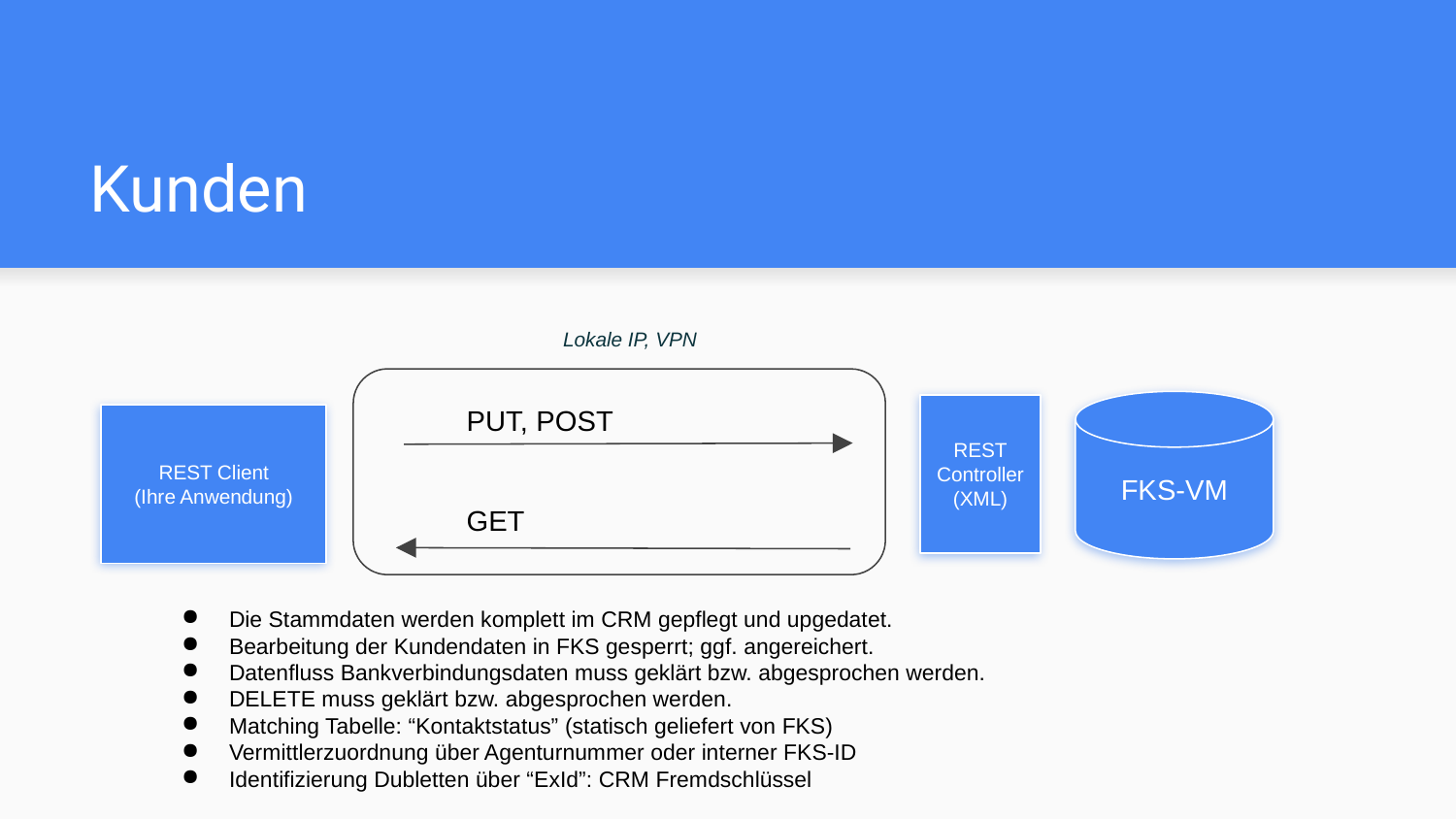

# Kunden
Lokale IP, VPN

PUT, POST
FKS-VM
REST
Controller
(XML)
REST Client
(Ihre Anwendung)
GET
Die Stammdaten werden komplett im CRM gepflegt und upgedatet.
Bearbeitung der Kundendaten in FKS gesperrt; ggf. angereichert.
Datenfluss Bankverbindungsdaten muss geklärt bzw. abgesprochen werden.
DELETE muss geklärt bzw. abgesprochen werden.
Matching Tabelle: “Kontaktstatus” (statisch geliefert von FKS)
Vermittlerzuordnung über Agenturnummer oder interner FKS-ID
Identifizierung Dubletten über “ExId”: CRM Fremdschlüssel